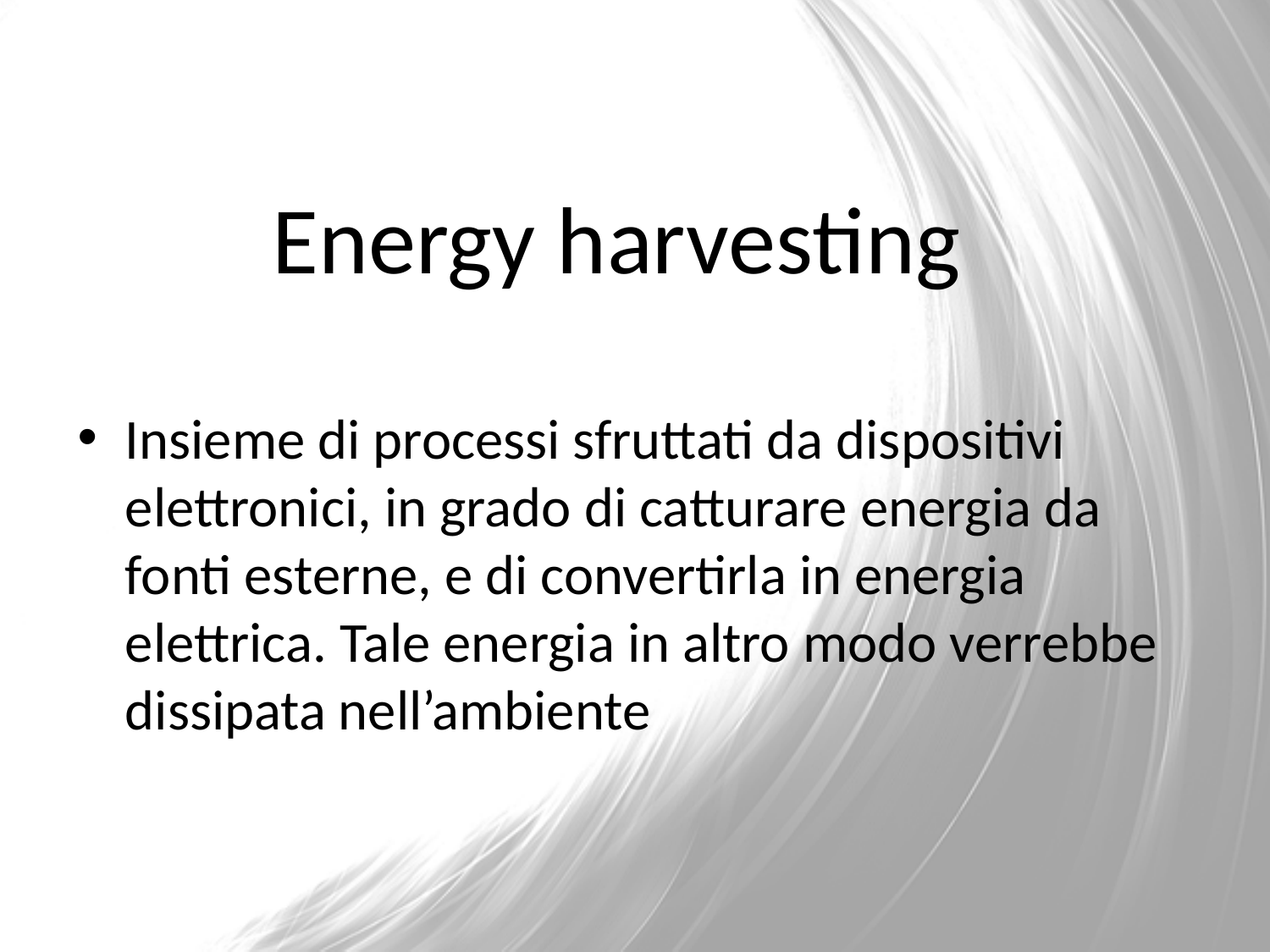

# Energy harvesting
Insieme di processi sfruttati da dispositivi elettronici, in grado di catturare energia da fonti esterne, e di convertirla in energia elettrica. Tale energia in altro modo verrebbe dissipata nell’ambiente